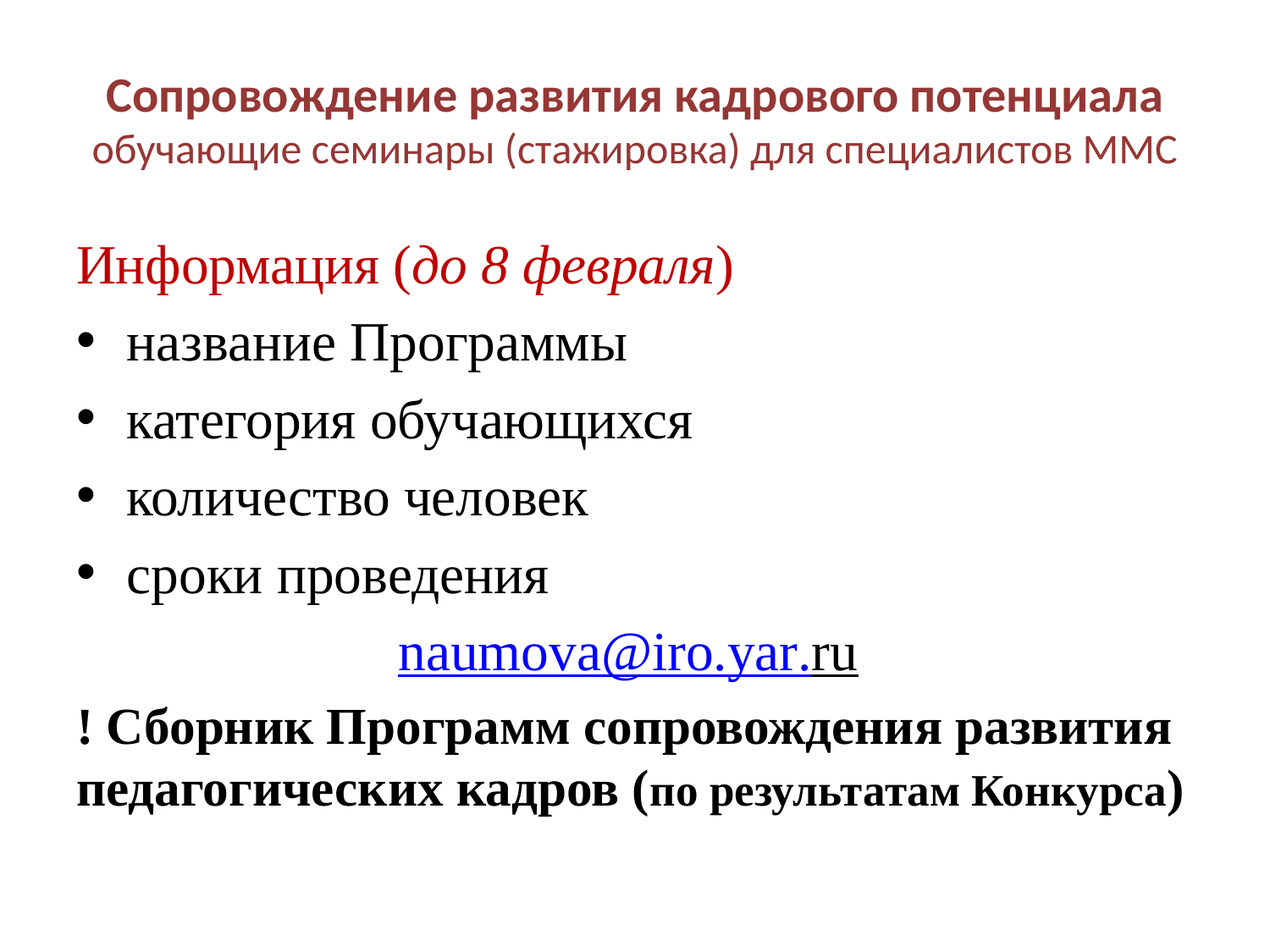

# Сопровождение развития кадрового потенциала обучающие семинары (стажировка) для специалистов ММС
Информация (до 8 февраля)
название Программы
категория обучающихся
количество человек
сроки проведения
naumova@iro.yar.ru
! Сборник Программ сопровождения развития педагогических кадров (по результатам Конкурса)